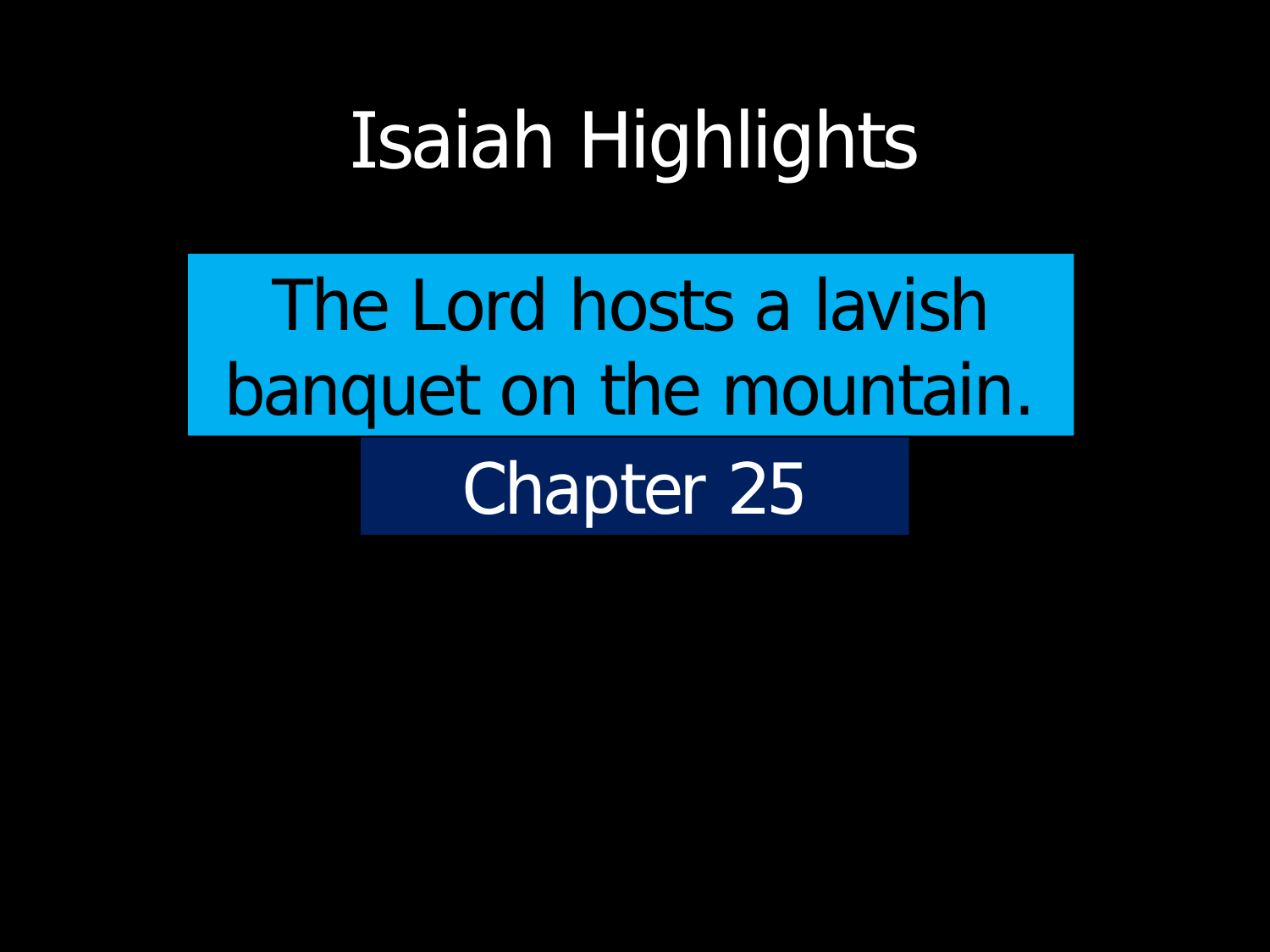

# Isaiah Highlights
The Lord hosts a lavish banquet on the mountain.
Chapter 25